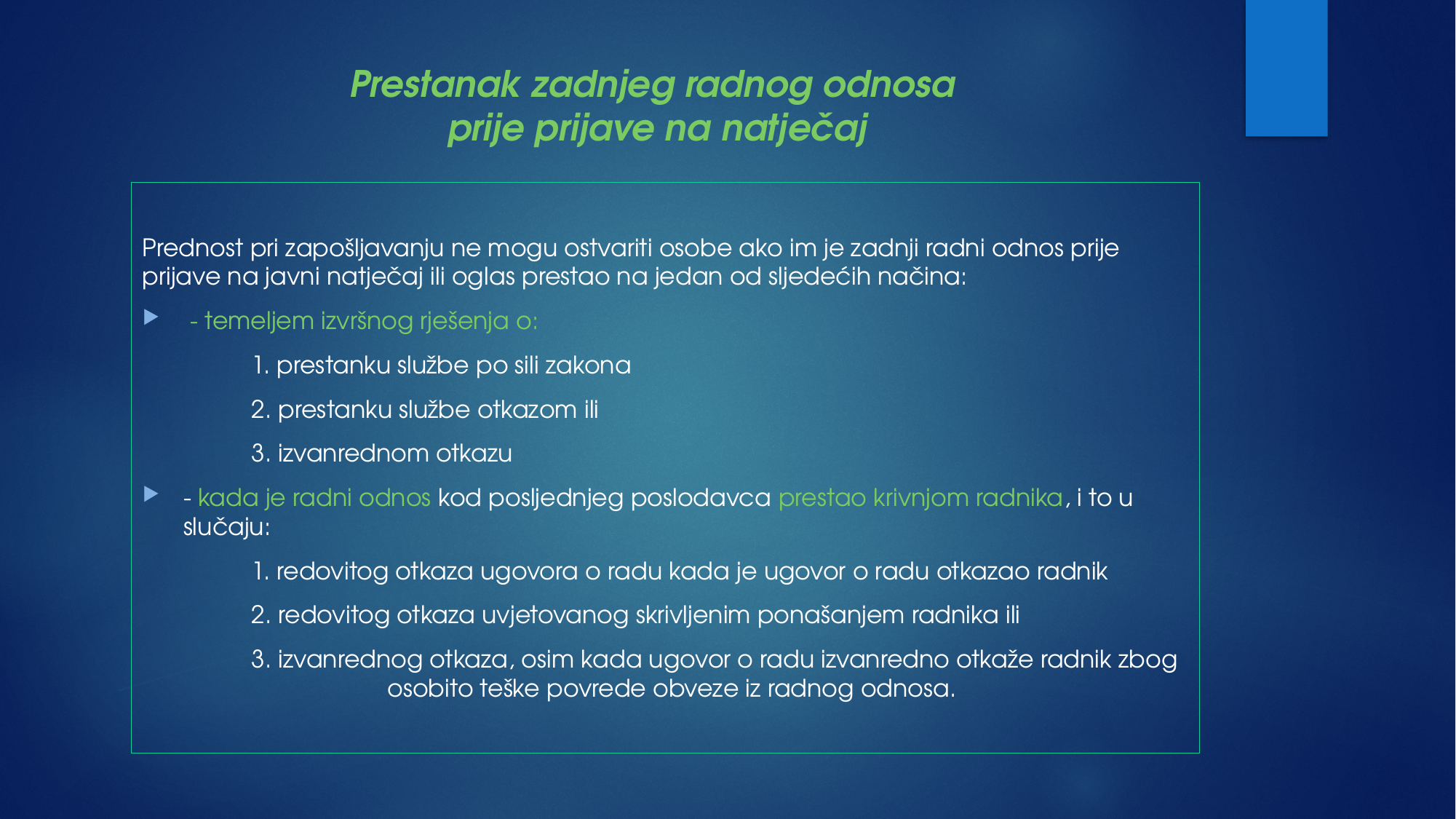

# Prestanak zadnjeg radnog odnosa prije prijave na natječaj

Prednost pri zapošljavanju ne mogu ostvariti osobe ako im je zadnji radni odnos prije prijave na javni natječaj ili oglas prestao na jedan od sljedećih načina:
 - temeljem izvršnog rješenja o:
	1. prestanku službe po sili zakona
	2. prestanku službe otkazom ili
	3. izvanrednom otkazu
- kada je radni odnos kod posljednjeg poslodavca prestao krivnjom radnika, i to u     slučaju:
	1. redovitog otkaza ugovora o radu kada je ugovor o radu otkazao radnik
	2. redovitog otkaza uvjetovanog skrivljenim ponašanjem radnika ili
	3. izvanrednog otkaza, osim kada ugovor o radu izvanredno otkaže radnik zbog 	  	    osobito teške povrede obveze iz radnog odnosa.